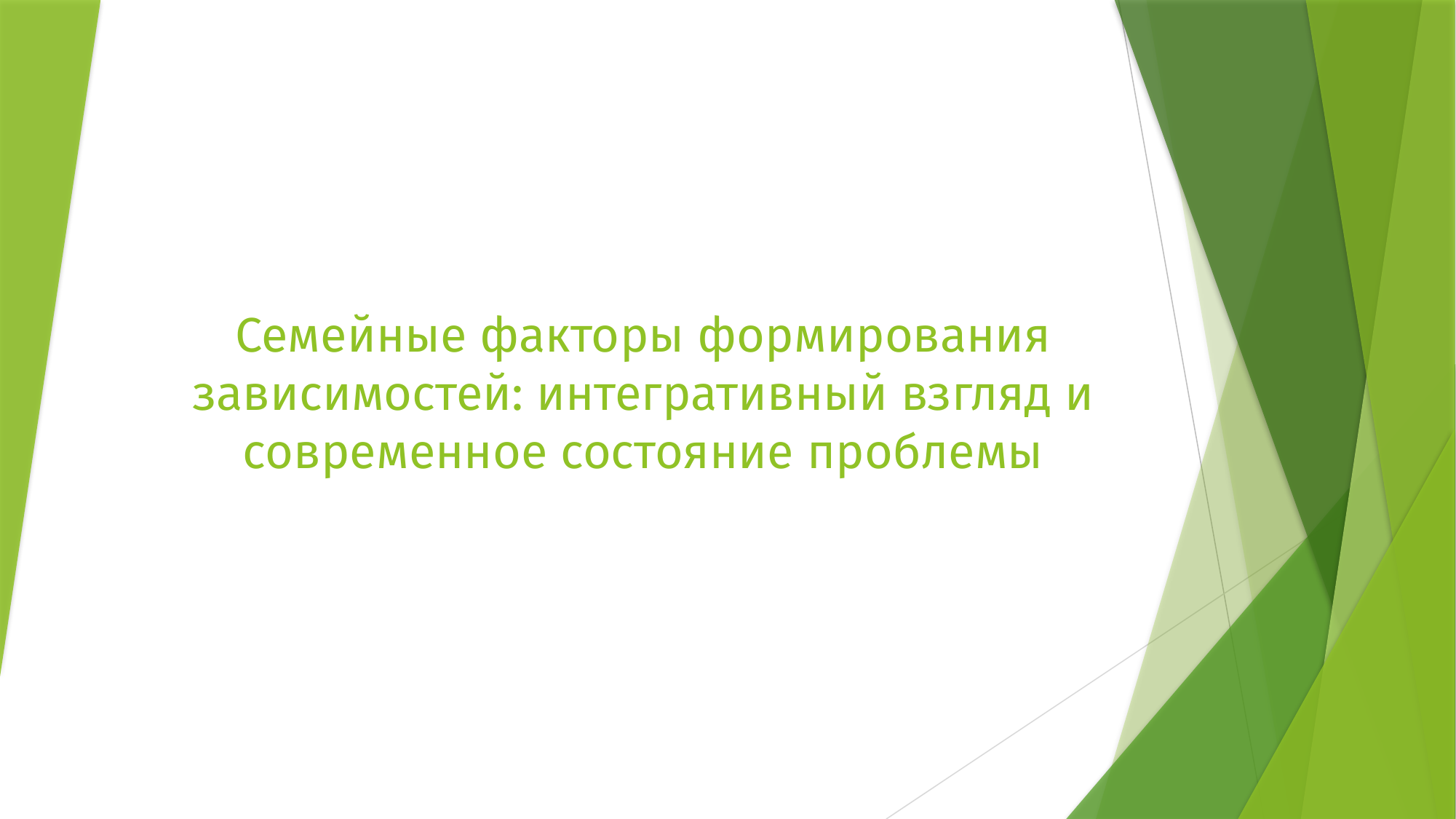

# Семейные факторы формирования зависимостей: интегративный взгляд и современное состояние проблемы